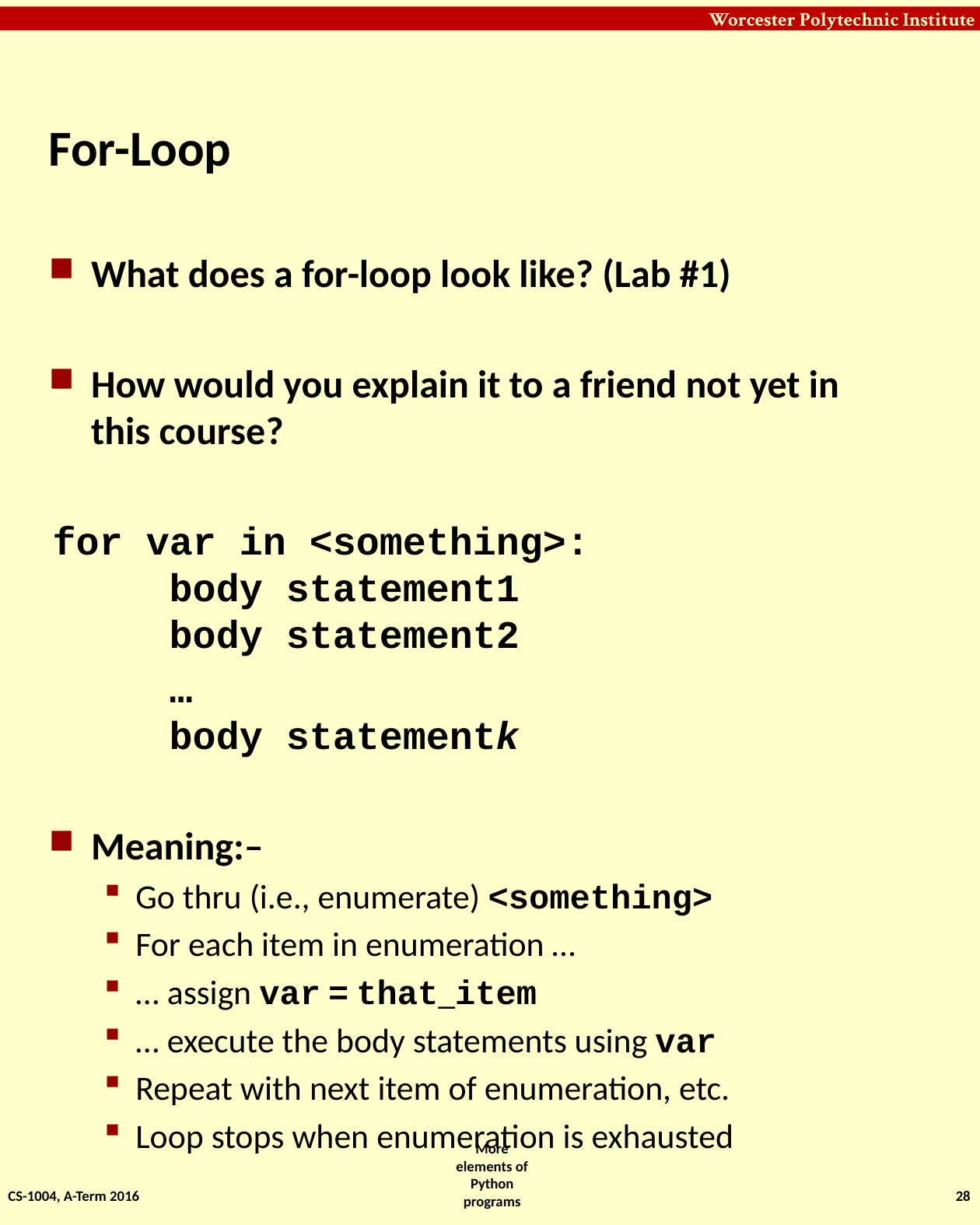

# For-Loop
What does a for-loop look like? (Lab #1)

How would you explain it to a friend not yet in this course?

for var in <something>:
	body statement1
	body statement2
	…
	body statementk

Meaning:–
Go thru (i.e., enumerate) <something>
For each item in enumeration …
… assign var = that_item
… execute the body statements using var
Repeat with next item of enumeration, etc.
Loop stops when enumeration is exhausted
CS-1004, A-Term 2016
28
More elements of Python programs